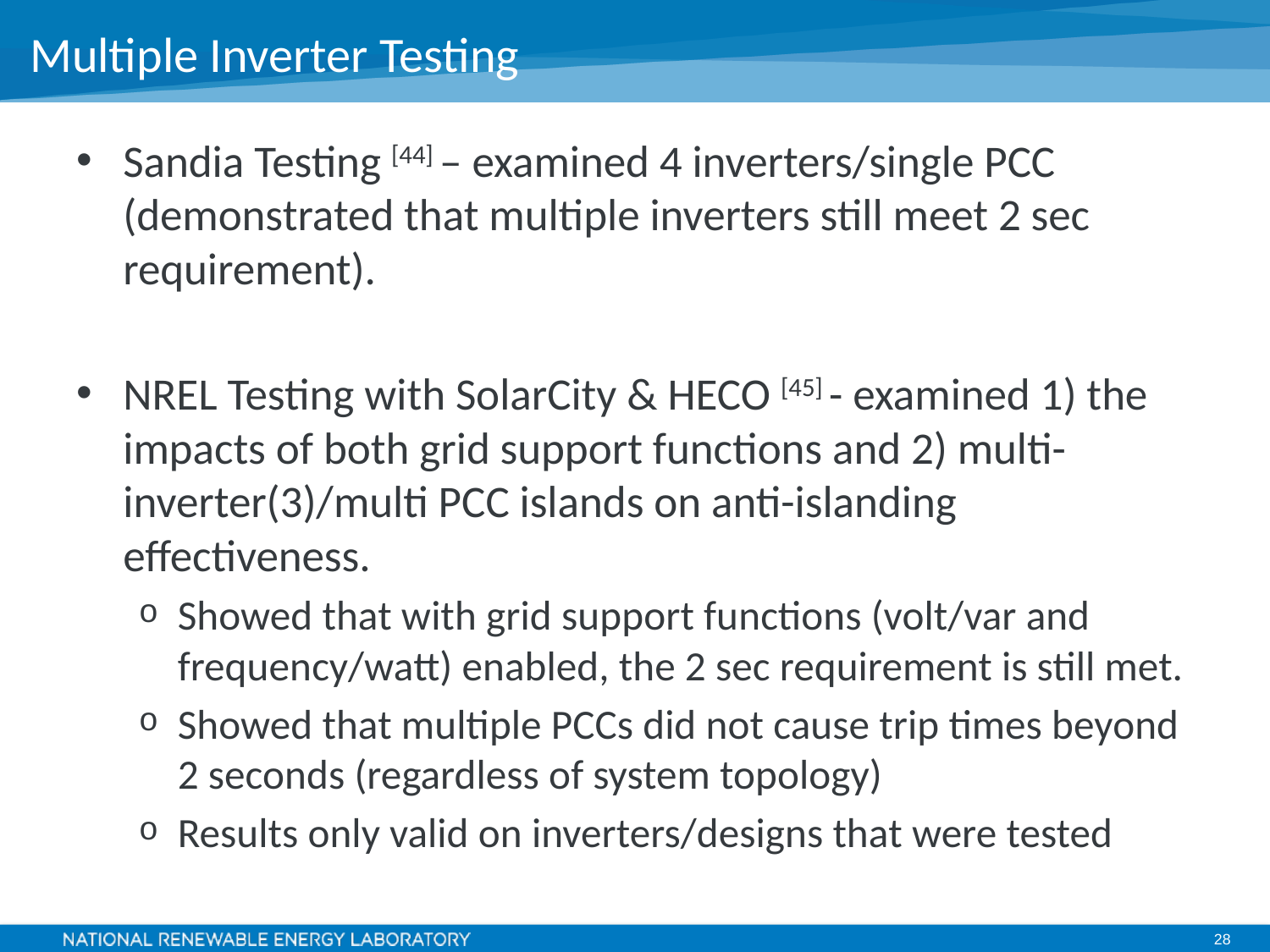

# Multiple Inverter Testing
Sandia Testing [44] – examined 4 inverters/single PCC (demonstrated that multiple inverters still meet 2 sec requirement).

NREL Testing with SolarCity & HECO [45] - examined 1) the impacts of both grid support functions and 2) multi-inverter(3)/multi PCC islands on anti-islanding effectiveness.
Showed that with grid support functions (volt/var and frequency/watt) enabled, the 2 sec requirement is still met.
Showed that multiple PCCs did not cause trip times beyond 2 seconds (regardless of system topology)
Results only valid on inverters/designs that were tested